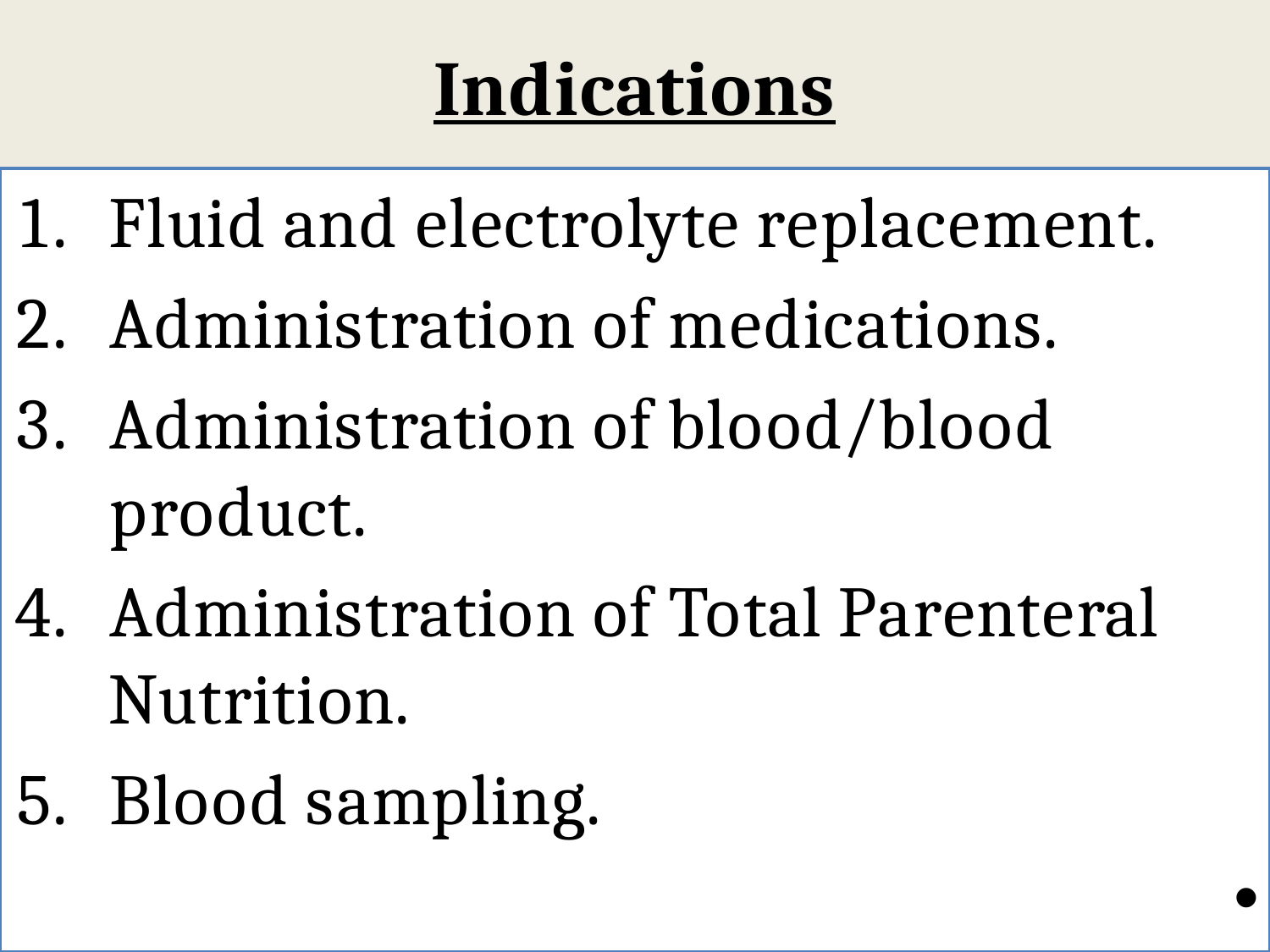

# Indications
Fluid and electrolyte replacement.
Administration of medications.
Administration of blood/blood product.
Administration of Total Parenteral Nutrition.
Blood sampling.